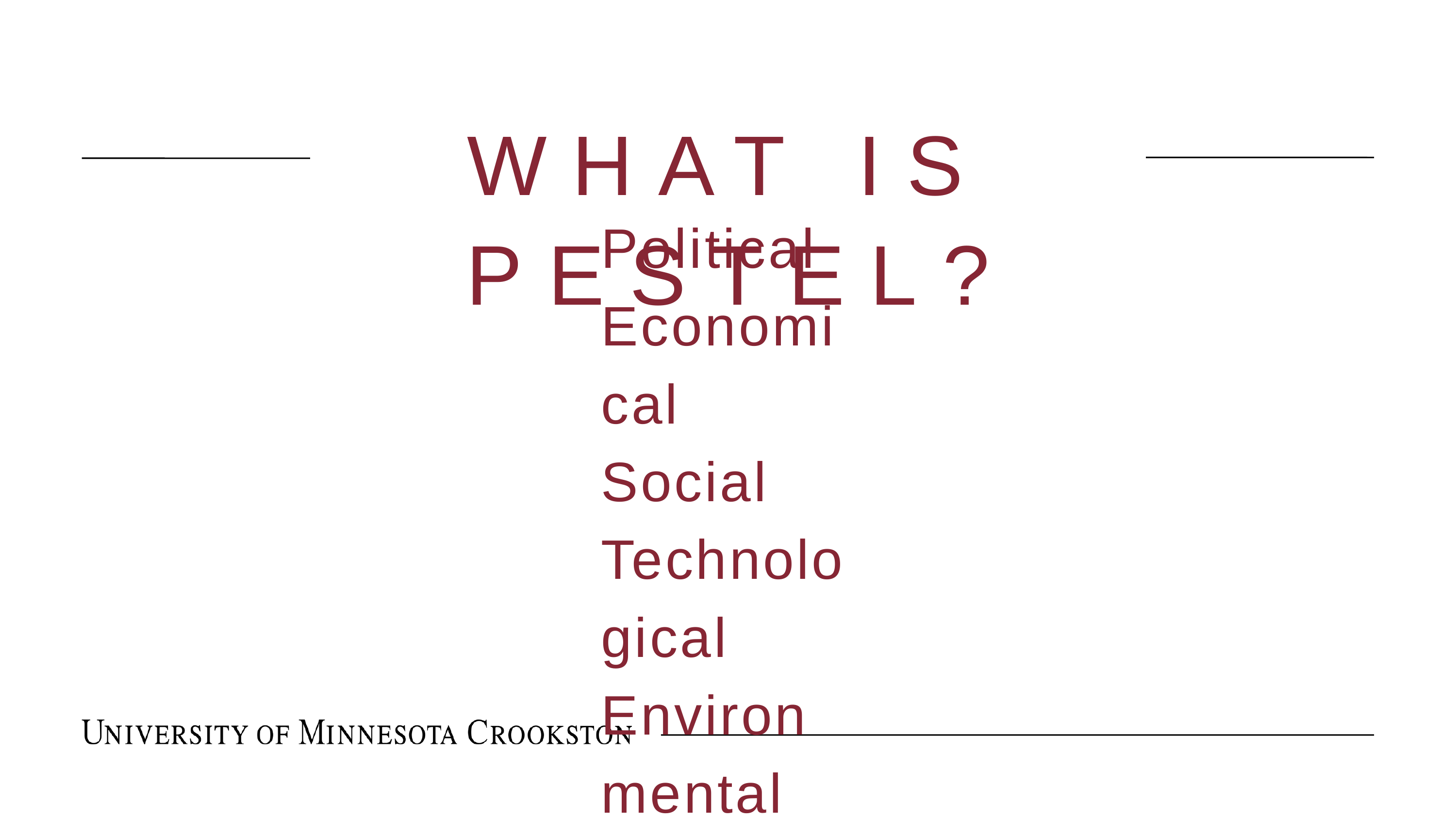

WHAT IS PESTEL?

Political
Economical
Social
Technological
Environmental
Legal